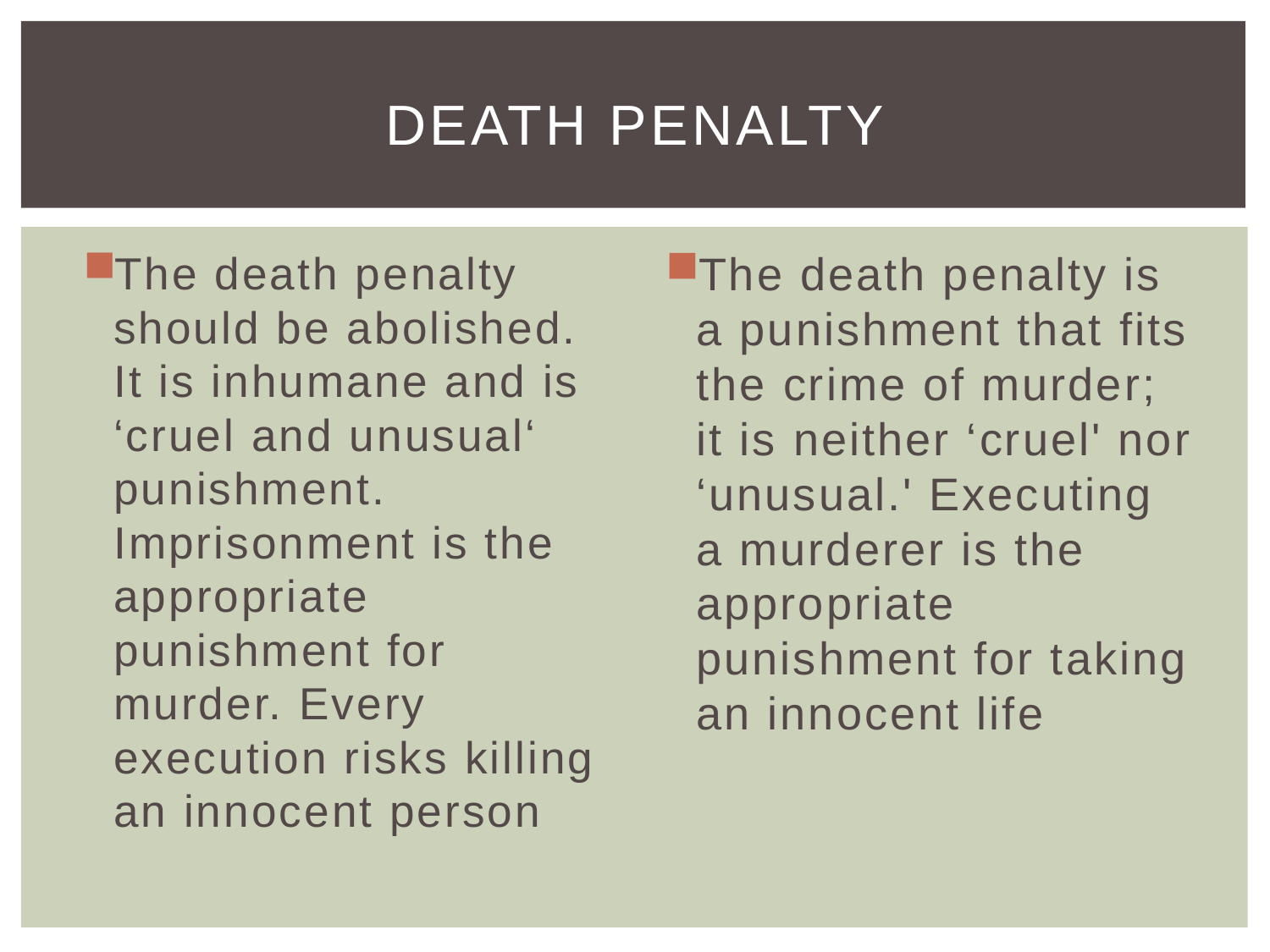

# Death Penalty
The death penalty should be abolished. It is inhumane and is ‘cruel and unusual‘ punishment. Imprisonment is the appropriate punishment for murder. Every execution risks killing an innocent person
The death penalty is a punishment that fits the crime of murder; it is neither ‘cruel' nor ‘unusual.' Executing a murderer is the appropriate punishment for taking an innocent life